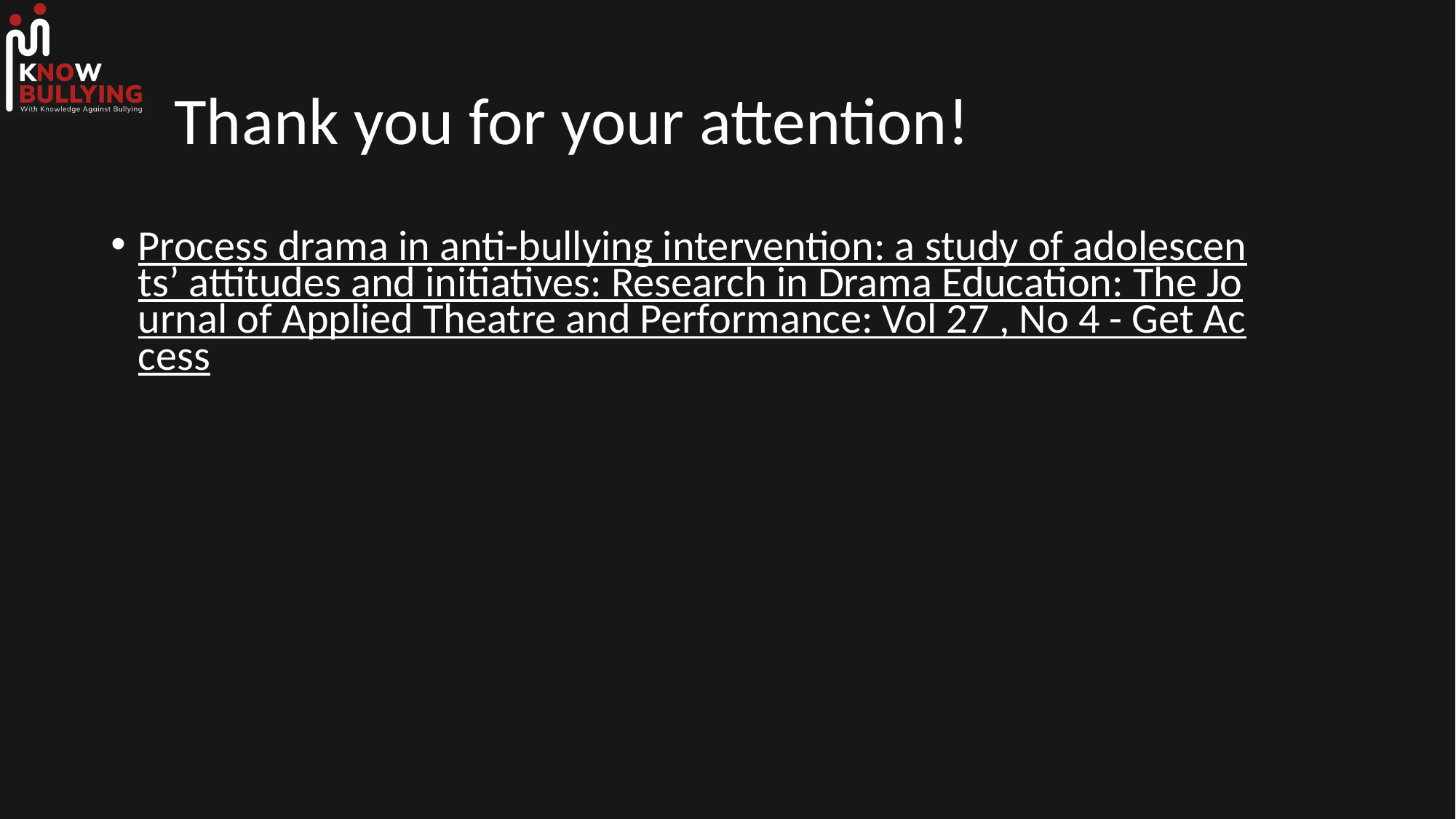

# Thank you for your attention!
Process drama in anti-bullying intervention: a study of adolescents’ attitudes and initiatives: Research in Drama Education: The Journal of Applied Theatre and Performance: Vol 27 , No 4 - Get Access